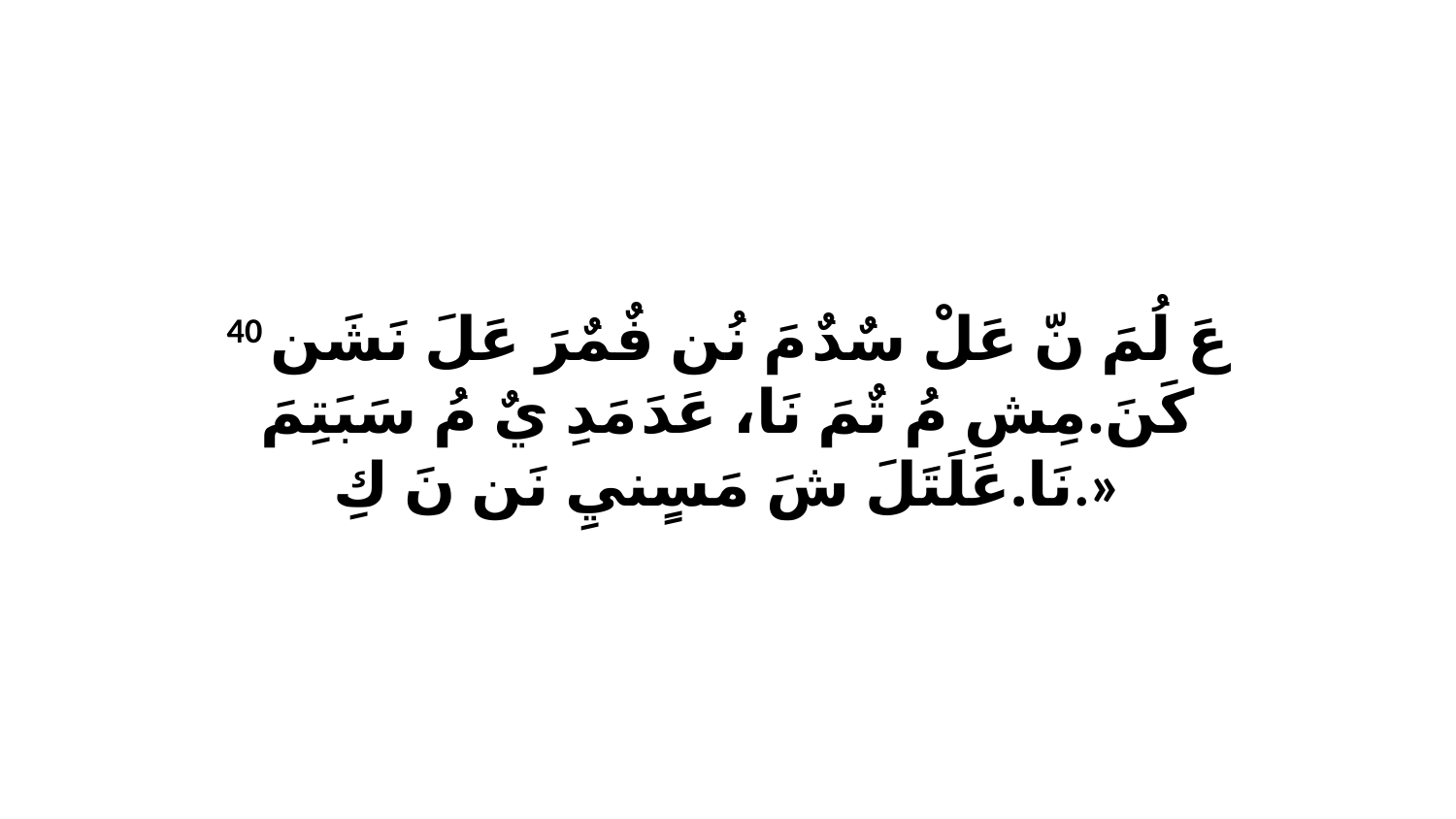

40 عَ لُمَ نّ عَلْ سٌدٌ مَ نُن فٌمٌرَ عَلَ نَشَن كَنَ.مِشِ مُ تٌمَ نَا، عَدَ مَدِ يٌ مُ سَبَتِمَ نَا.عَلَتَلَ شَ مَسٍنيِ نَن نَ كِ.»